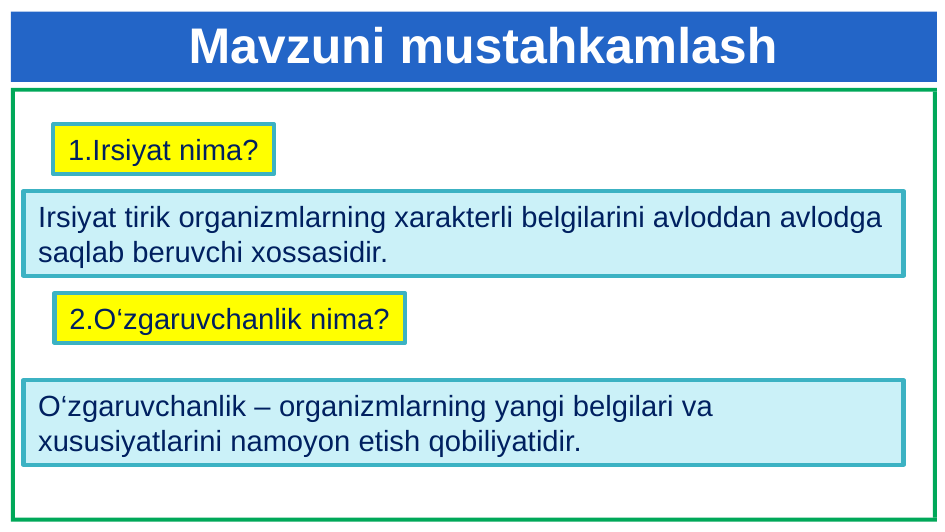

Mavzuni mustahkamlash
1.Irsiyat nima?
2
Irsiyat tirik organizmlarning xarakterli belgilarini avloddan avlodga saqlab beruvchi xossasidir.
2.O‘zgaruvchanlik nima?
O‘zgaruvchanlik – organizmlarning yangi belgilari va xususiyatlarini namoyon etish qobiliyatidir.